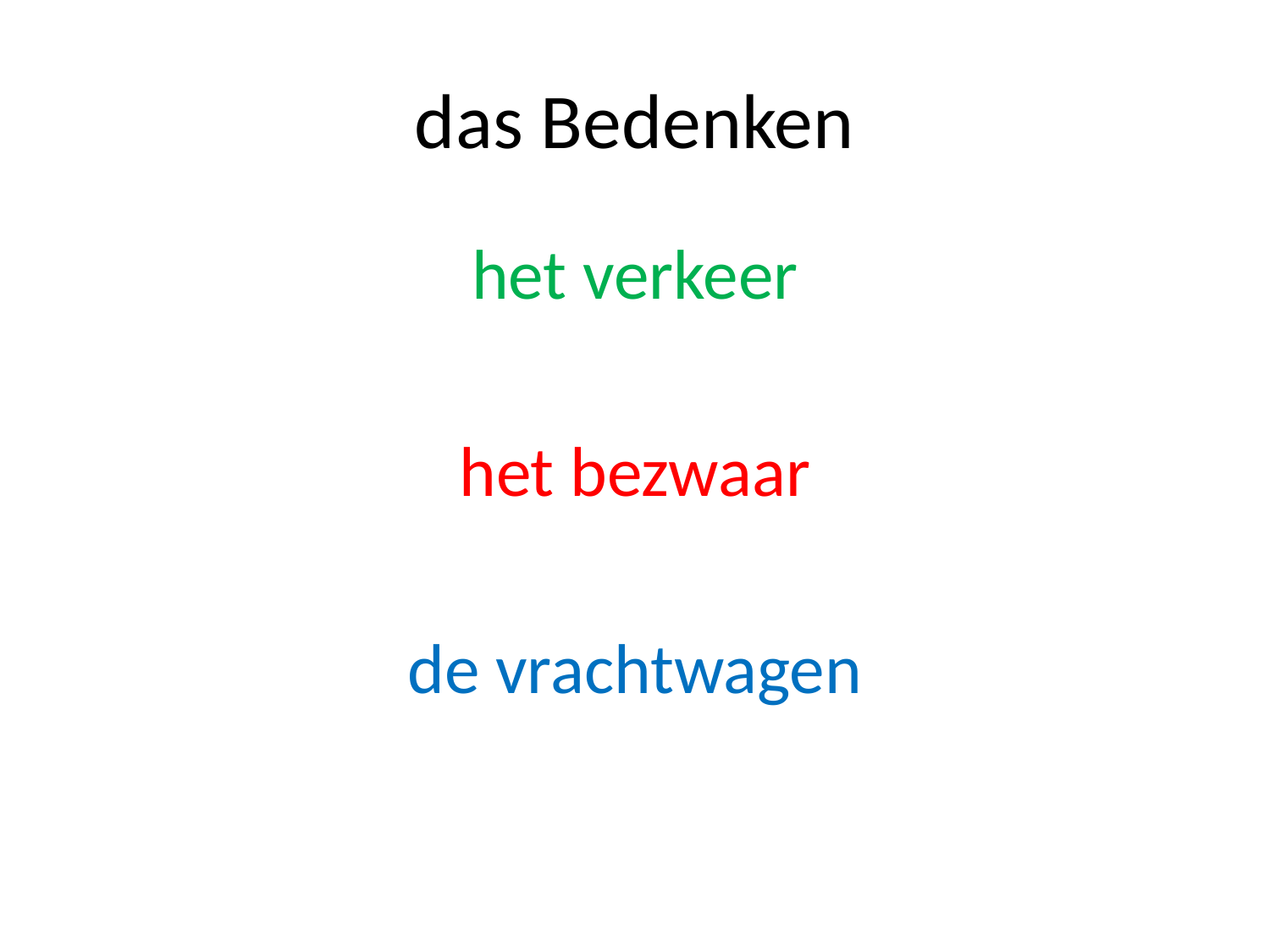

# das Bedenken
het verkeer

het bezwaar

de vrachtwagen